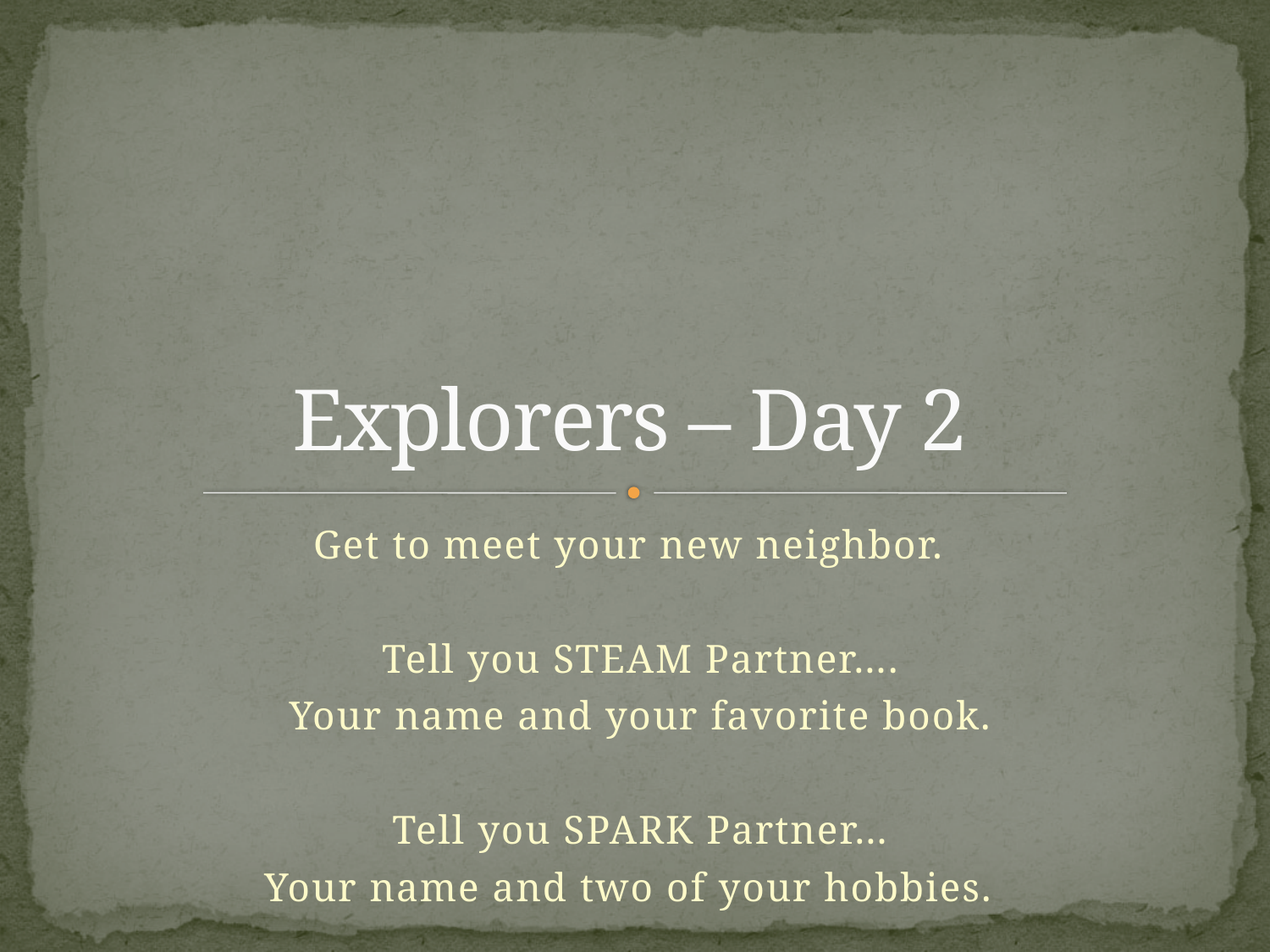

# Explorers – Day 2
Get to meet your new neighbor.

Tell you STEAM Partner….
Your name and your favorite book.

Tell you SPARK Partner…
Your name and two of your hobbies.